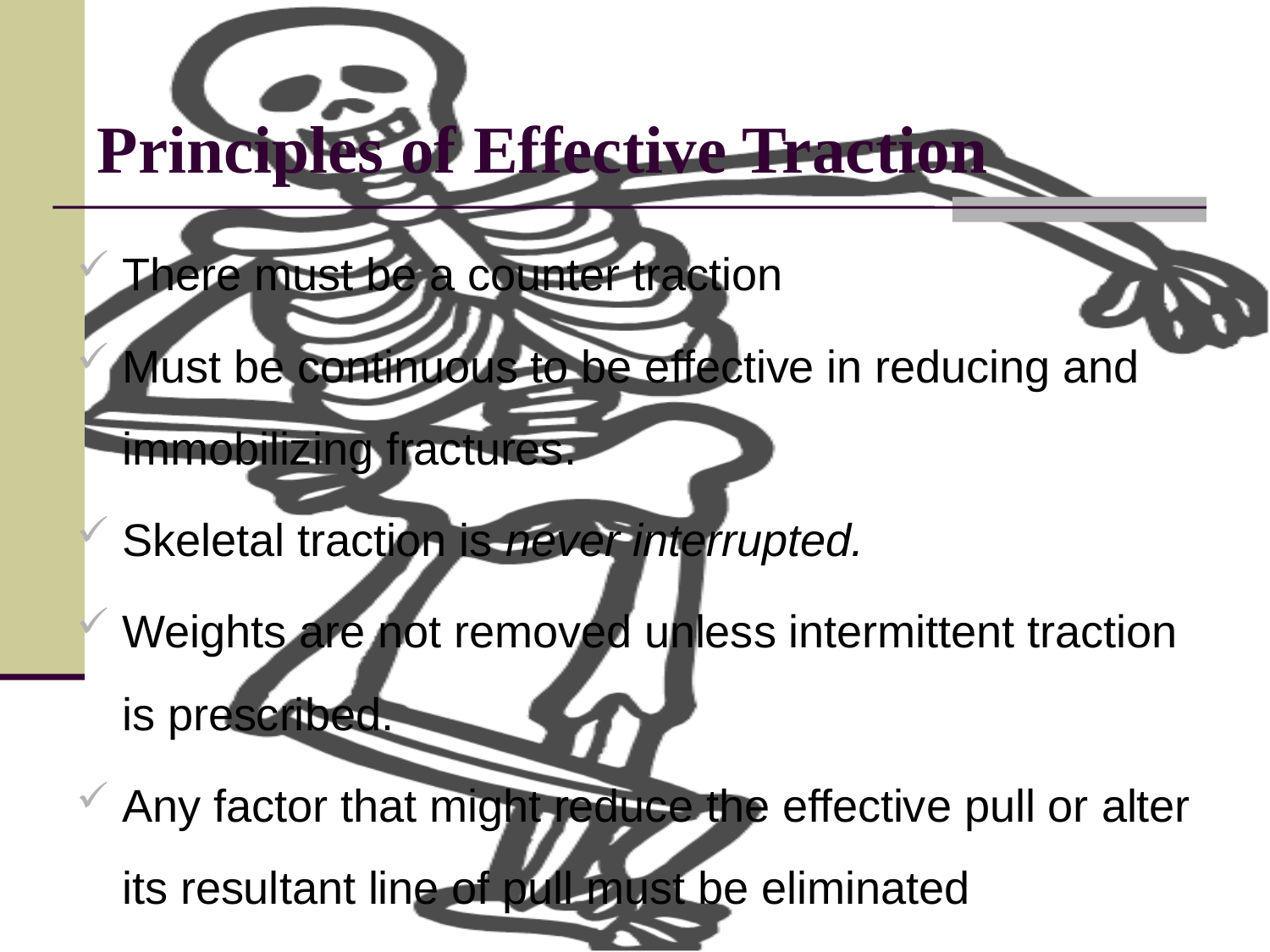

# Principles of Effective Traction
There must be a counter traction
Must be continuous to be effective in reducing and immobilizing fractures.
Skeletal traction is never interrupted.
Weights are not removed unless intermittent traction is prescribed.
Any factor that might reduce the effective pull or alter its resultant line of pull must be eliminated